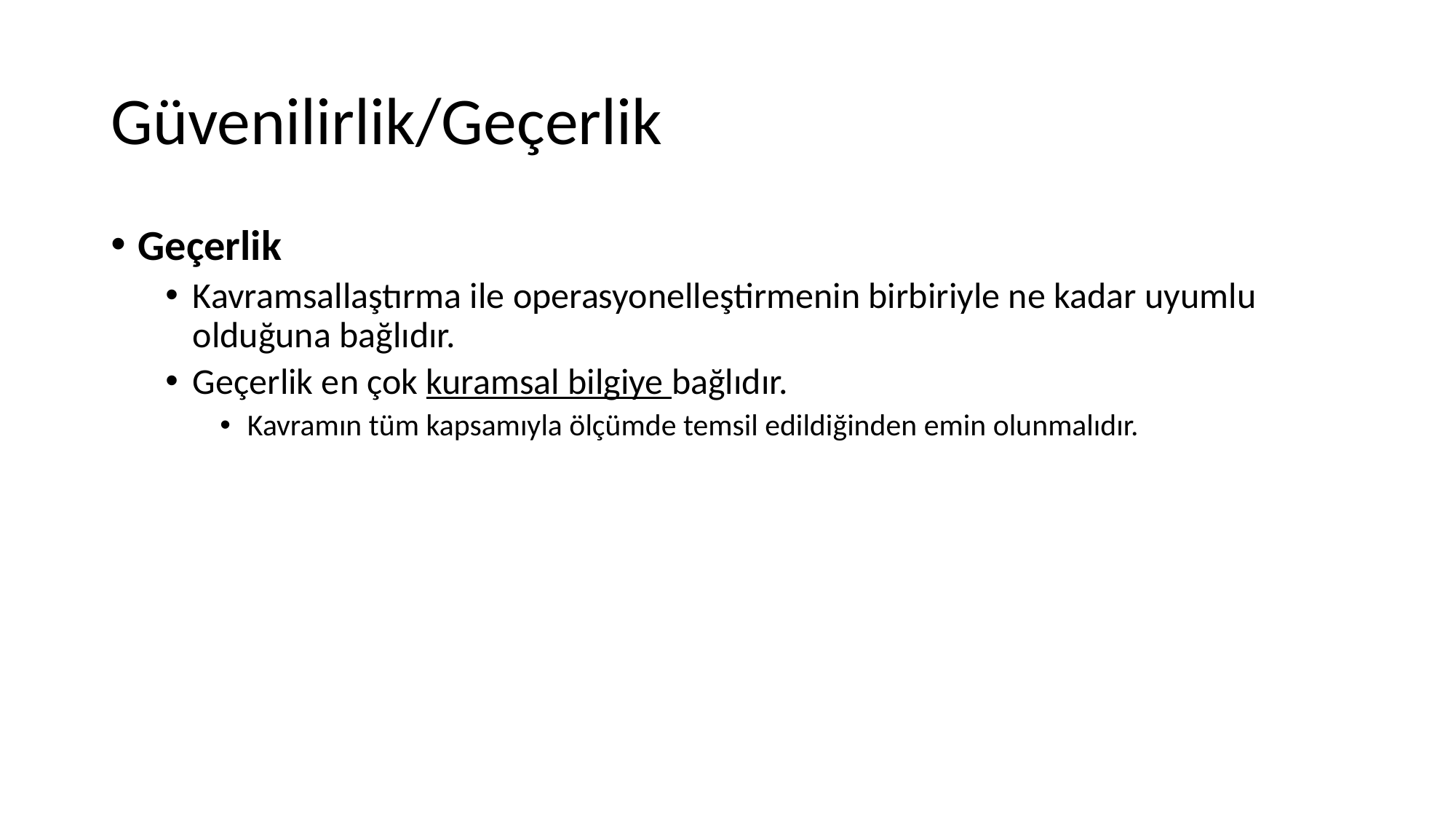

# Güvenilirlik/Geçerlik
Geçerlik
Kavramsallaştırma ile operasyonelleştirmenin birbiriyle ne kadar uyumlu olduğuna bağlıdır.
Geçerlik en çok kuramsal bilgiye bağlıdır.
Kavramın tüm kapsamıyla ölçümde temsil edildiğinden emin olunmalıdır.